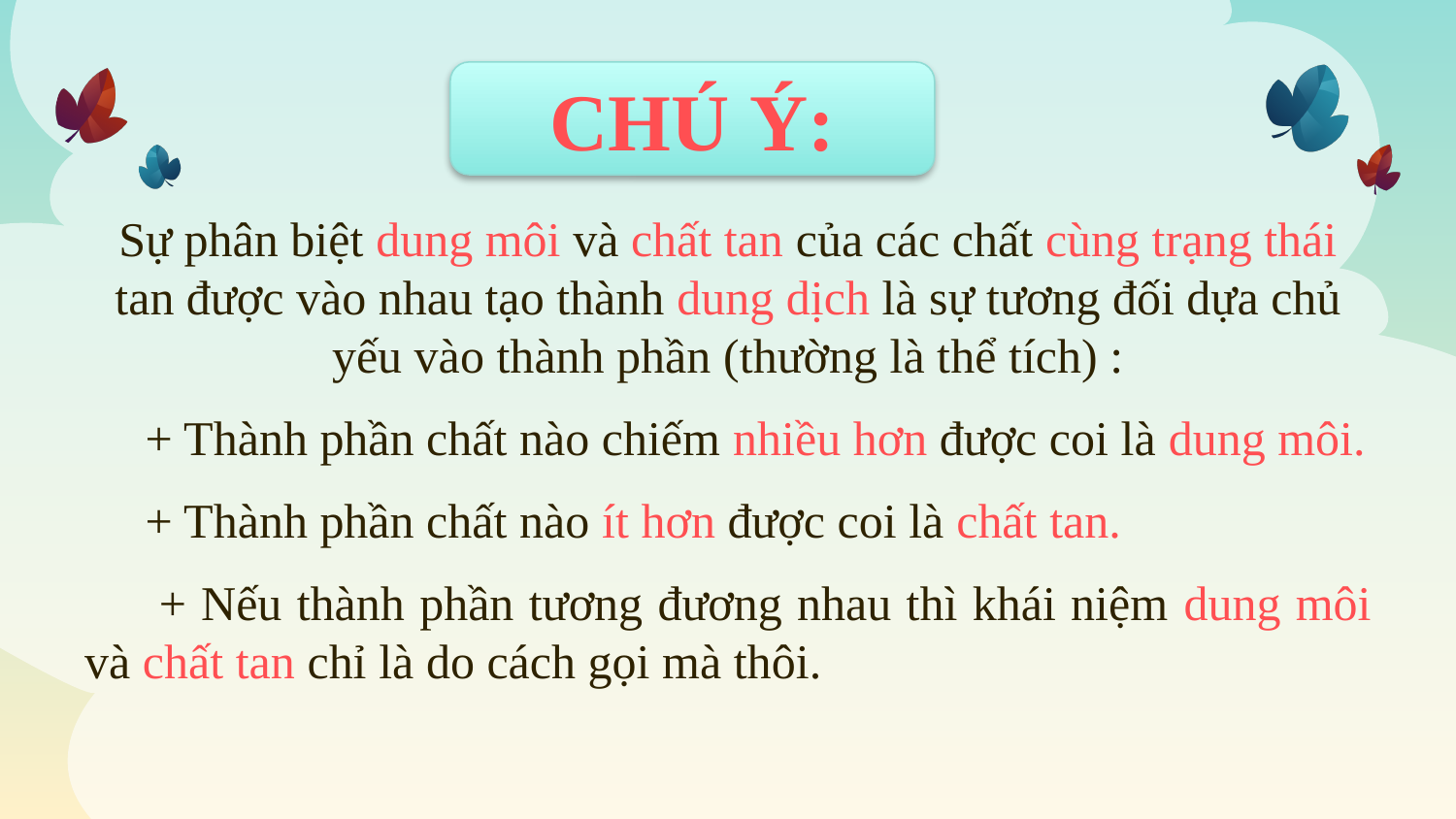

CHÚ Ý:
Sự phân biệt dung môi và chất tan của các chất cùng trạng thái tan được vào nhau tạo thành dung dịch là sự tương đối dựa chủ yếu vào thành phần (thường là thể tích) :
     + Thành phần chất nào chiếm nhiều hơn được coi là dung môi.
     + Thành phần chất nào ít hơn được coi là chất tan.
     + Nếu thành phần tương đương nhau thì khái niệm dung môi và chất tan chỉ là do cách gọi mà thôi.